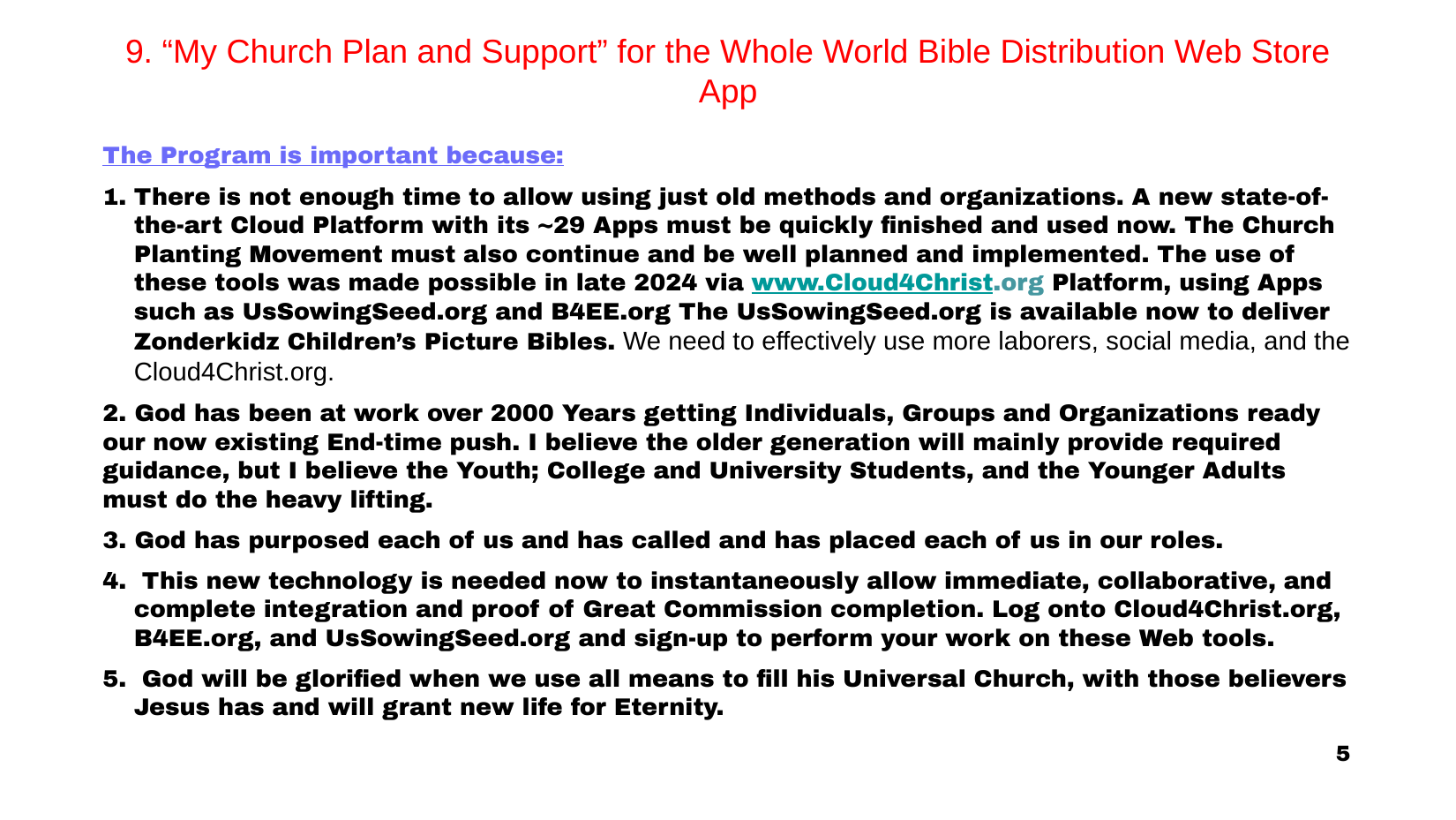

9. “My Church Plan and Support” for the Whole World Bible Distribution Web Store App
The Program is important because:
There is not enough time to allow using just old methods and organizations. A new state-of-the-art Cloud Platform with its ~29 Apps must be quickly finished and used now. The Church Planting Movement must also continue and be well planned and implemented. The use of these tools was made possible in late 2024 via www.Cloud4Christ.org Platform, using Apps such as UsSowingSeed.org and B4EE.org The UsSowingSeed.org is available now to deliver Zonderkidz Children’s Picture Bibles. We need to effectively use more laborers, social media, and the Cloud4Christ.org.
2. God has been at work over 2000 Years getting Individuals, Groups and Organizations ready our now existing End-time push. I believe the older generation will mainly provide required guidance, but I believe the Youth; College and University Students, and the Younger Adults must do the heavy lifting.
3. God has purposed each of us and has called and has placed each of us in our roles.
 This new technology is needed now to instantaneously allow immediate, collaborative, and complete integration and proof of Great Commission completion. Log onto Cloud4Christ.org,  B4EE.org, and UsSowingSeed.org and sign-up to perform your work on these Web tools.
 God will be glorified when we use all means to fill his Universal Church, with those believers Jesus has and will grant new life for Eternity.
5